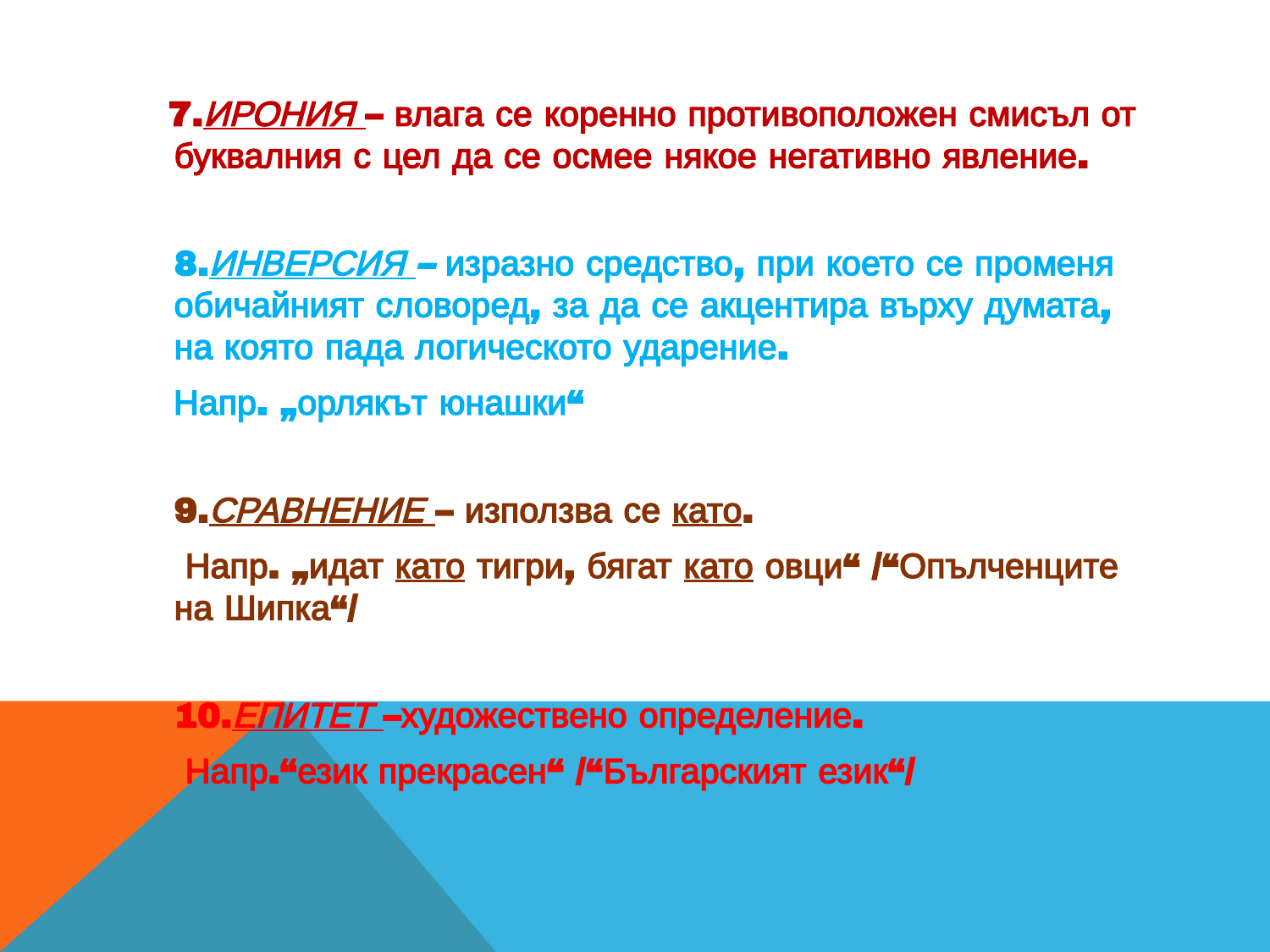

7.ИРОНИЯ – влага се коренно противоположен смисъл от буквалния с цел да се осмее някое негативно явление.

	8.ИНВЕРСИЯ – изразно средство, при което се променя обичайният словоред, за да се акцентира върху думата, на която пада логическото ударение.
    Напр. „орлякът юнашки“

	9.СРАВНЕНИЕ – използва се като.
     Напр. „идат като тигри, бягат като овци“ /“Опълченците на Шипка“/

	10.ЕПИТЕТ –художествено определение.
     Напр.“език прекрасен“ /“Българският език“/